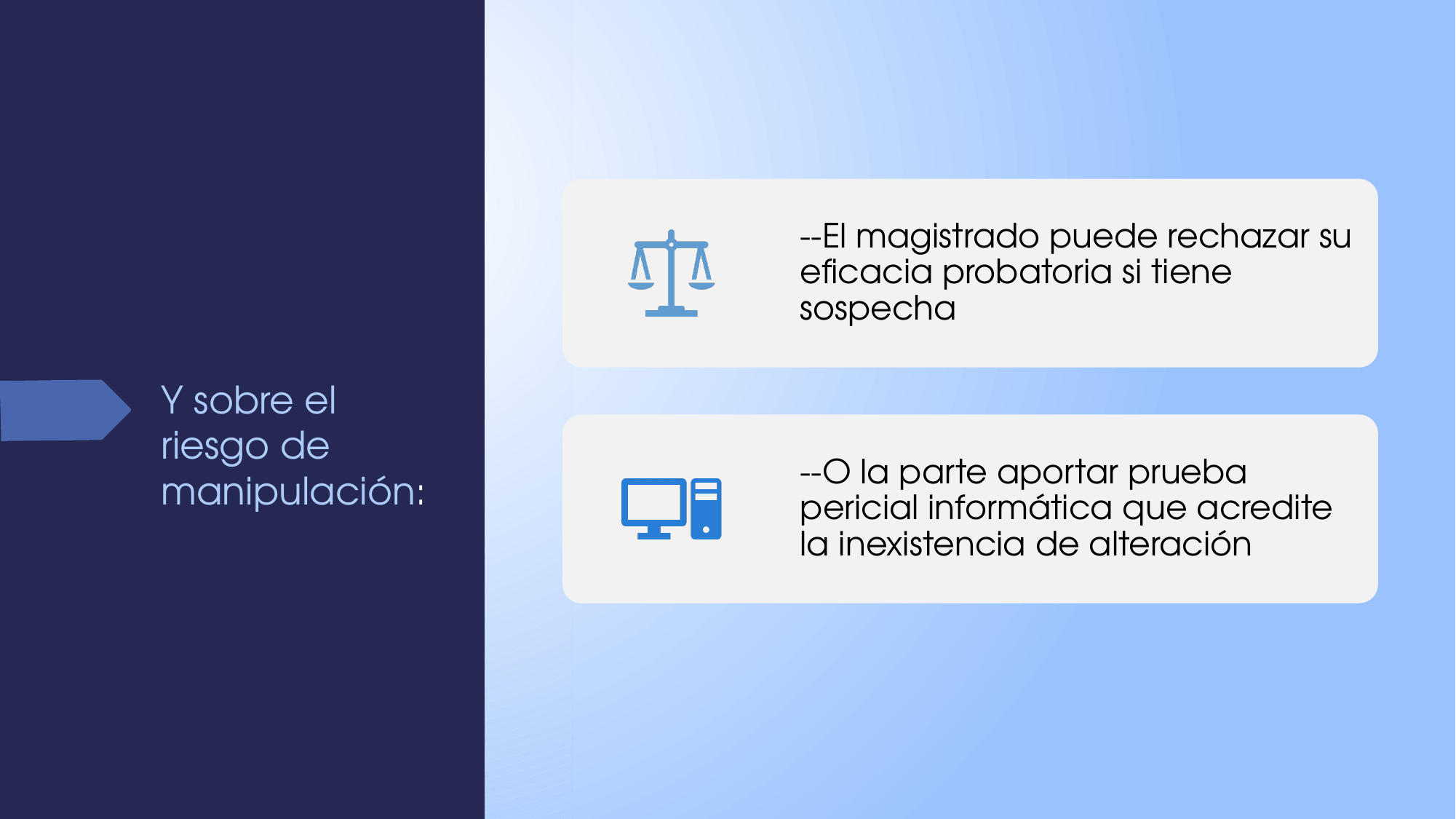

--El magistrado puede rechazar su eficacia probatoria si tiene sospecha
--O la parte aportar prueba pericial informática que acredite la inexistencia de alteración
# Y sobre el riesgo de manipulación: